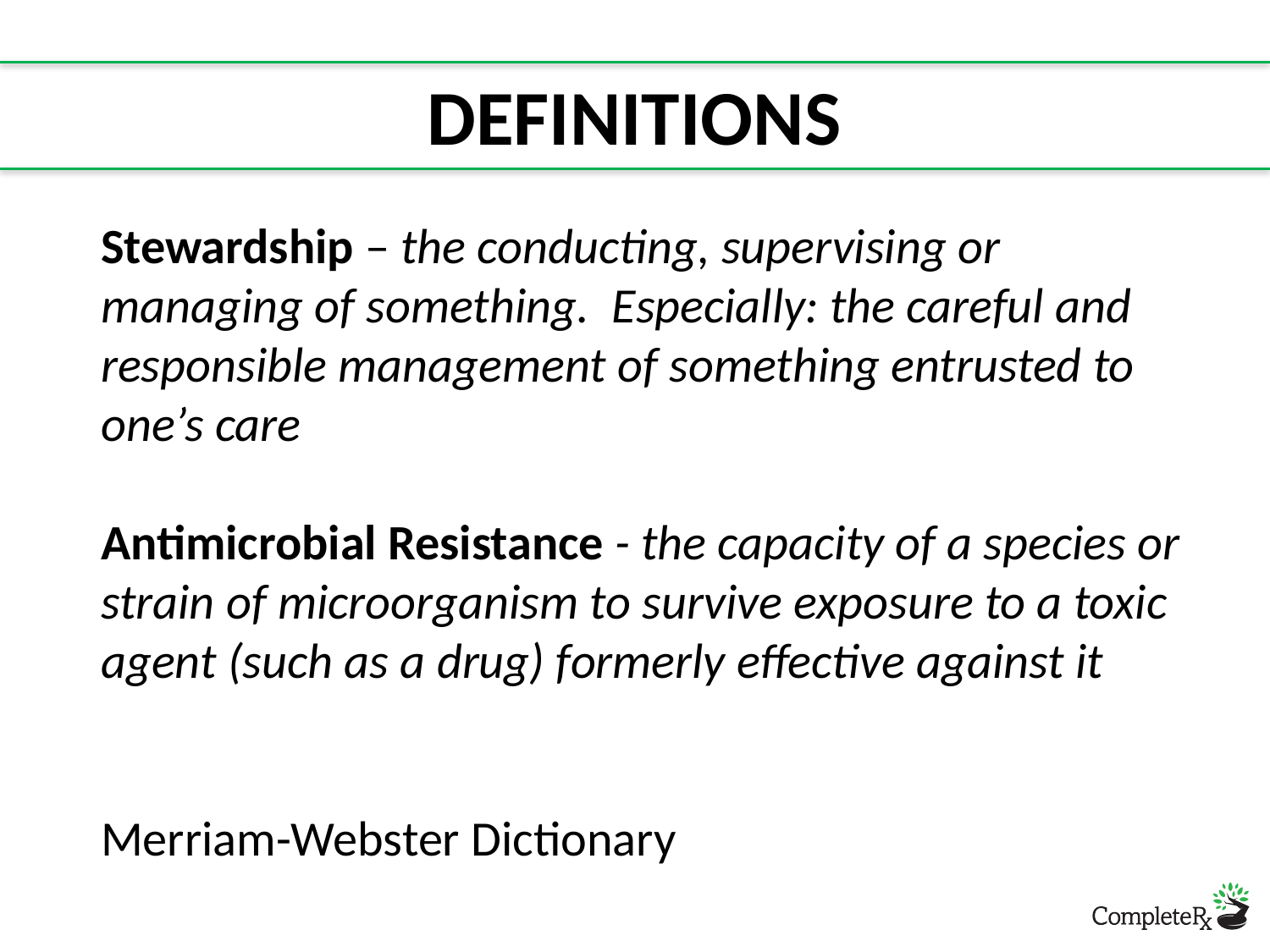

# definitions
Stewardship – the conducting, supervising or managing of something.  Especially: the careful and responsible management of something entrusted to one’s care

Antimicrobial Resistance - the capacity of a species or strain of microorganism to survive exposure to a toxic agent (such as a drug) formerly effective against it

								Merriam-Webster Dictionary